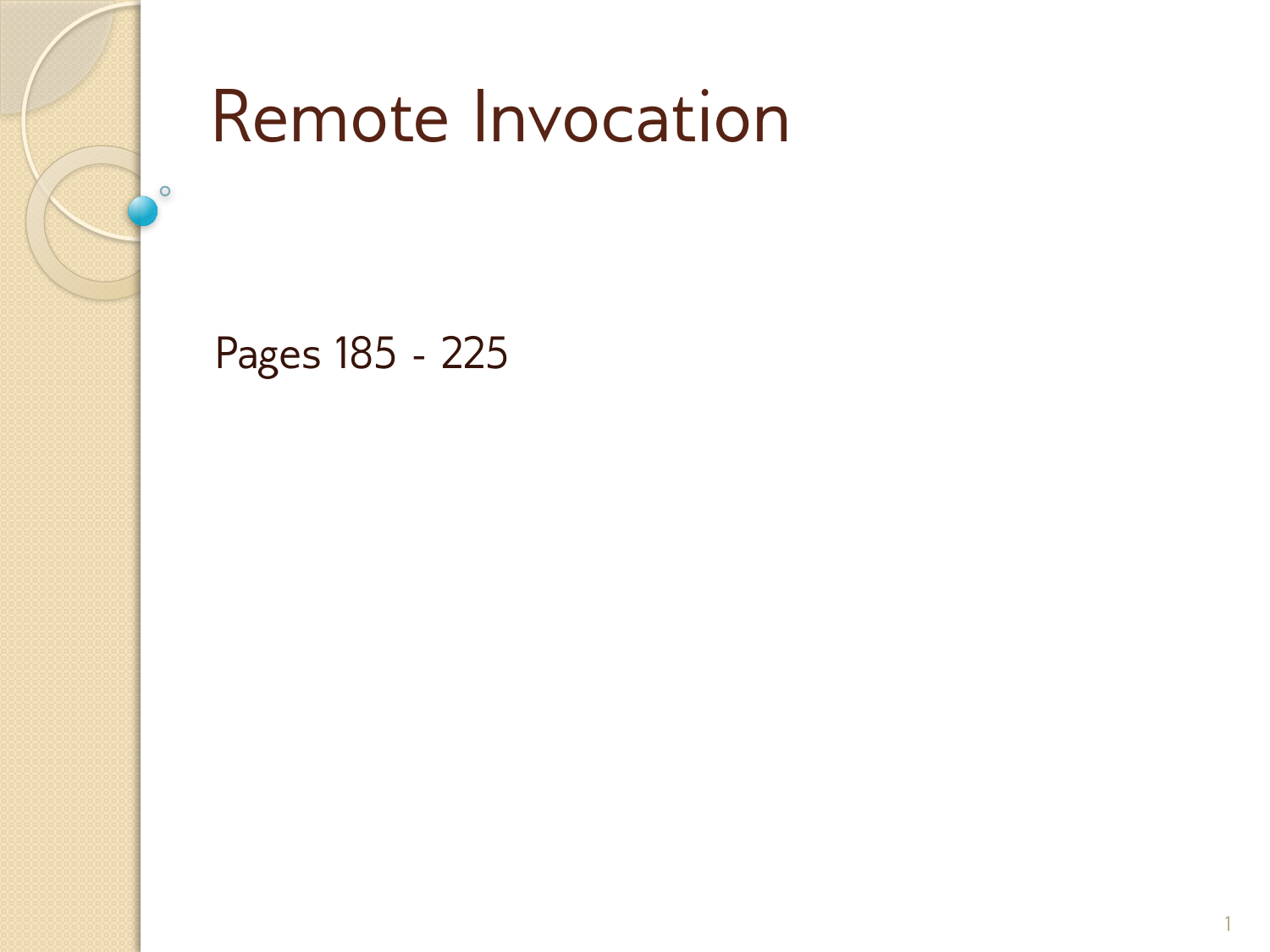

# Remote Invocation

Pages 185 - 225
1